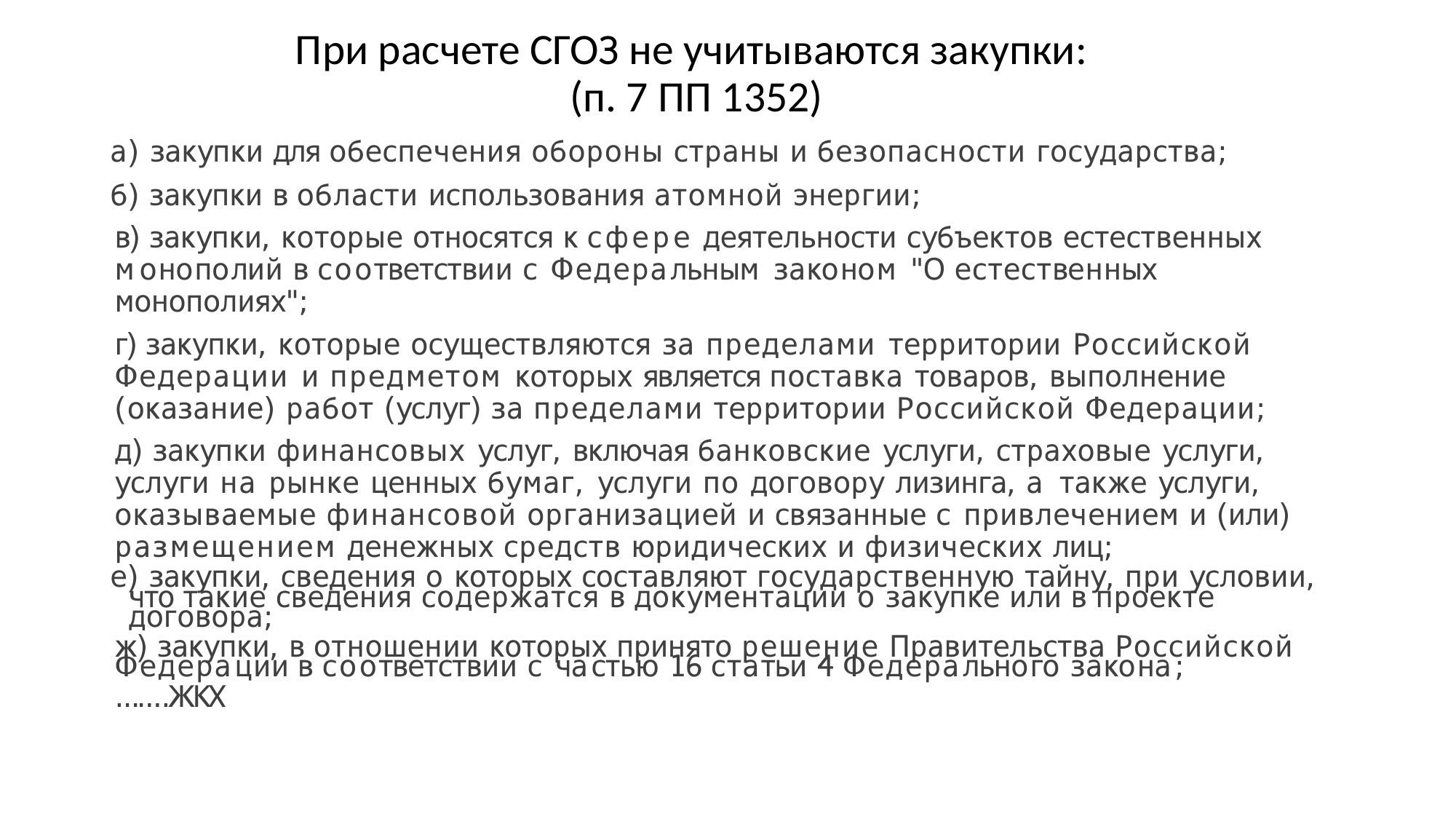

# При расчете СГОЗ не учитываются закупки: (п. 7 ПП 1352)
а) закупки для обеспечения обороны страны и безопасности государства;
б) закупки в области использования атомной энергии;
в) закупки, которые относятся к сфере деятельности субъектов естественных  монополий в соответствии с Федеральным законом "О естественных  монополиях";
г) закупки, которые осуществляются за пределами территории Российской  Федерации и предметом которых является поставка товаров, выполнение  (оказание) работ (услуг) за пределами территории Российской Федерации;
д) закупки финансовых услуг, включая банковские услуги, страховые услуги,  услуги на рынке ценных бумаг, услуги по договору лизинга, а также услуги,  оказываемые финансовой организацией и связанные с привлечением и (или)  размещением денежных средств юридических и физических лиц;
е) закупки, сведения о которых составляют государственную тайну, при условии,
что такие сведения содержатся в документации о закупке или в проекте  договора;
ж) закупки, в отношении которых принято решение Правительства Российской  Федерации в соответствии с частью 16 статьи 4 Федерального закона;
…….ЖКХ